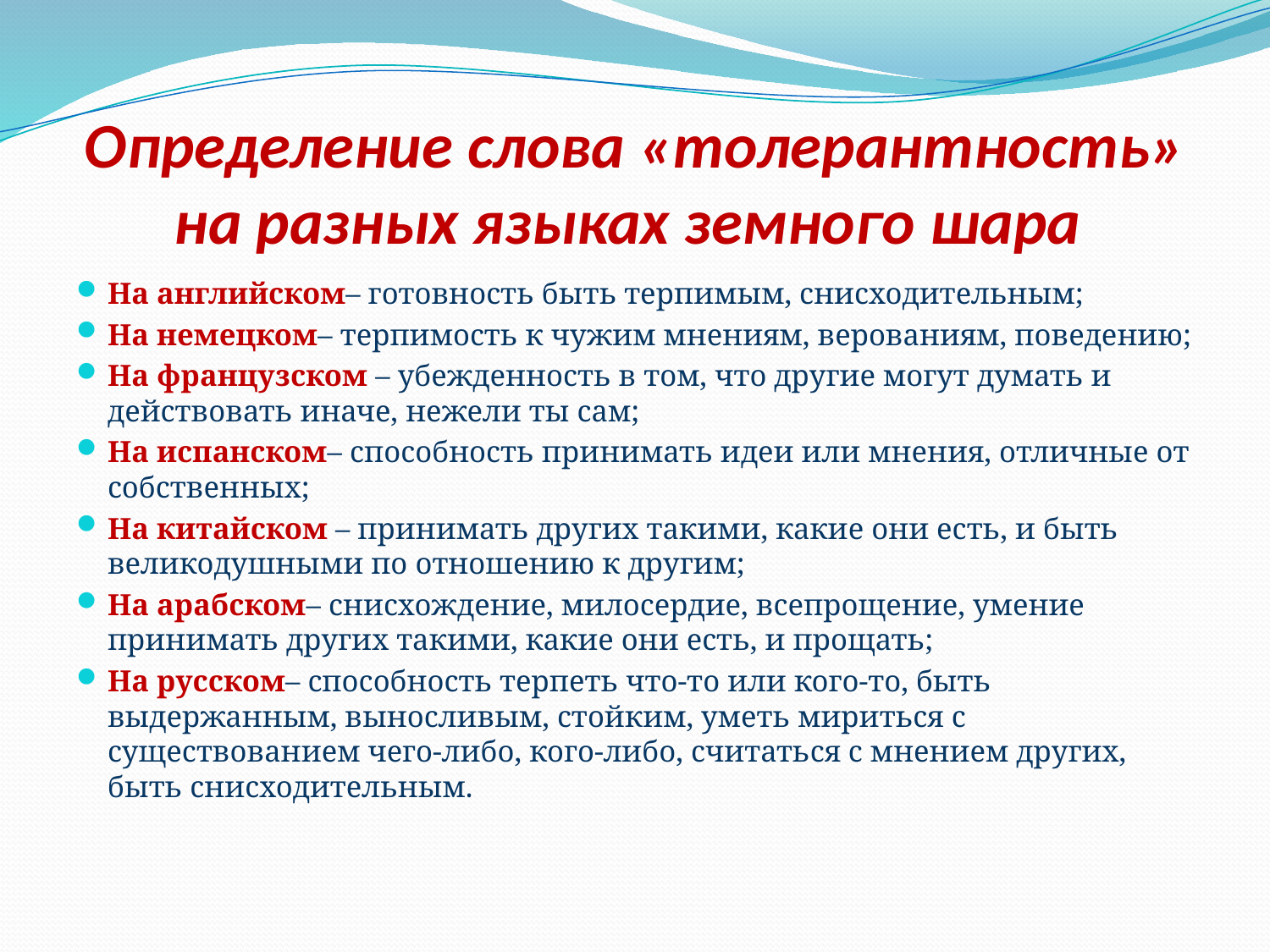

# Определение слова «толерантность» на разных языках земного шара
На английском– готовность быть терпимым, снисходительным;
На немецком– терпимость к чужим мнениям, верованиям, поведению;
На французском – убежденность в том, что другие могут думать и действовать иначе, нежели ты сам;
На испанском– способность принимать идеи или мнения, отличные от собственных;
На китайском – принимать других такими, какие они есть, и быть великодушными по отношению к другим;
На арабском– снисхождение, милосердие, всепрощение, умение принимать других такими, какие они есть, и прощать;
На русском– способность терпеть что-то или кого-то, быть выдержанным, выносливым, стойким, уметь мириться с существованием чего-либо, кого-либо, считаться с мнением других, быть снисходительным.